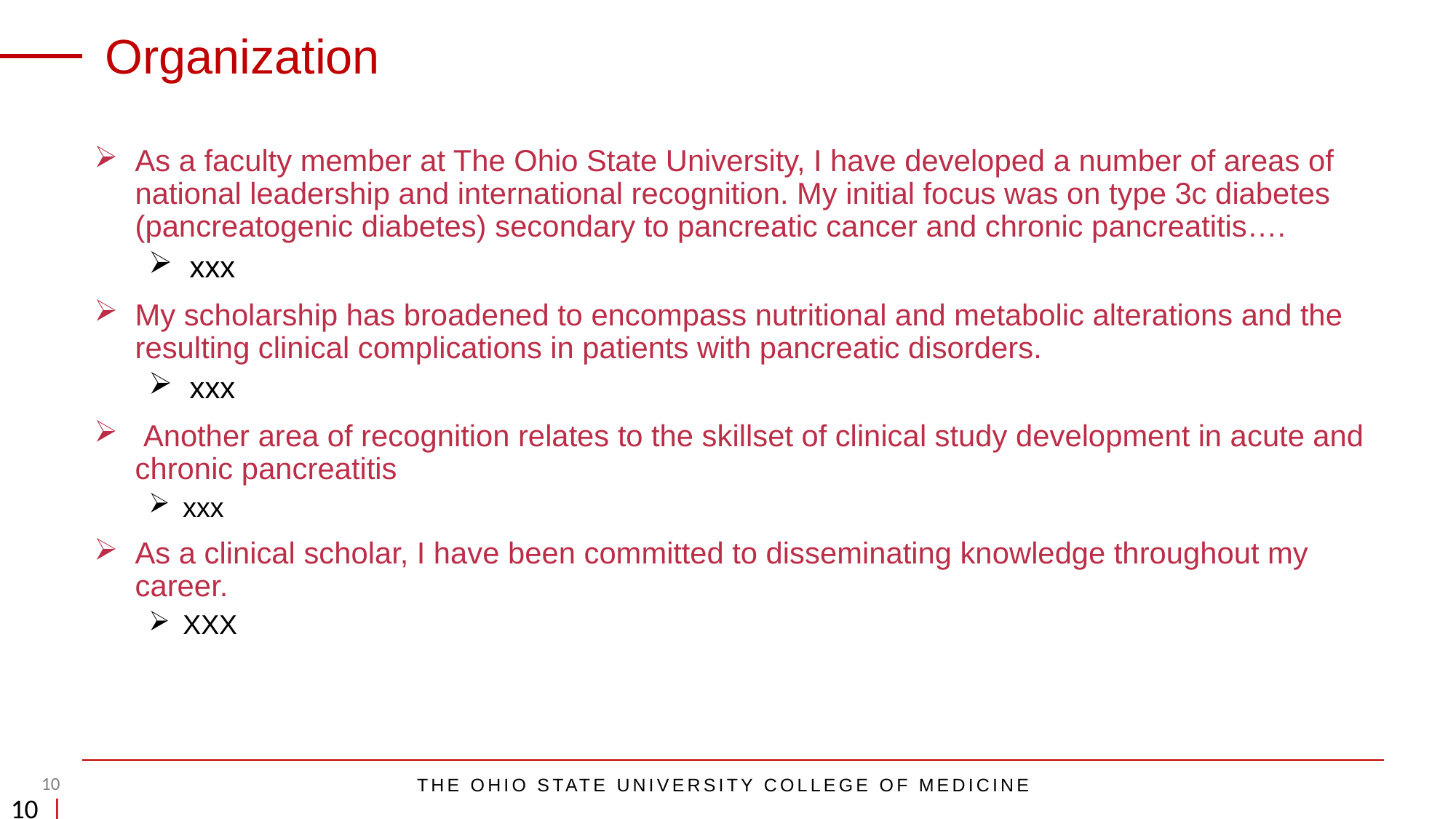

Organization
As a faculty member at The Ohio State University, I have developed a number of areas of national leadership and international recognition. My initial focus was on type 3c diabetes (pancreatogenic diabetes) secondary to pancreatic cancer and chronic pancreatitis….
xxx
My scholarship has broadened to encompass nutritional and metabolic alterations and the resulting clinical complications in patients with pancreatic disorders.
xxx
 Another area of recognition relates to the skillset of clinical study development in acute and chronic pancreatitis
xxx
As a clinical scholar, I have been committed to disseminating knowledge throughout my career.
XXX
10  |